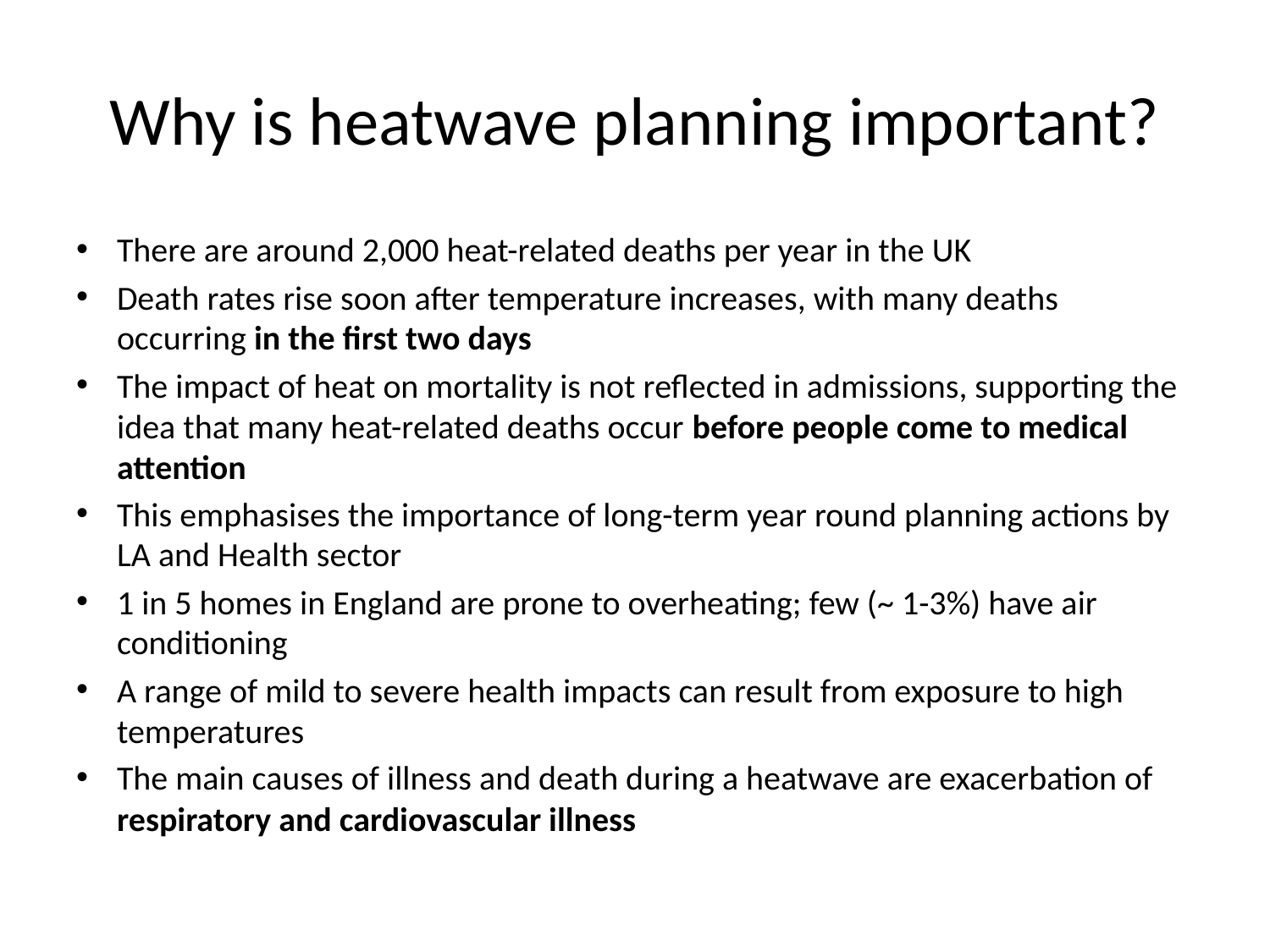

# Why is heatwave planning important?
There are around 2,000 heat-related deaths per year in the UK
Death rates rise soon after temperature increases, with many deaths occurring in the first two days
The impact of heat on mortality is not reflected in admissions, supporting the idea that many heat-related deaths occur before people come to medical attention
This emphasises the importance of long-term year round planning actions by LA and Health sector
1 in 5 homes in England are prone to overheating; few (~ 1-3%) have air conditioning
A range of mild to severe health impacts can result from exposure to high temperatures
The main causes of illness and death during a heatwave are exacerbation of respiratory and cardiovascular illness